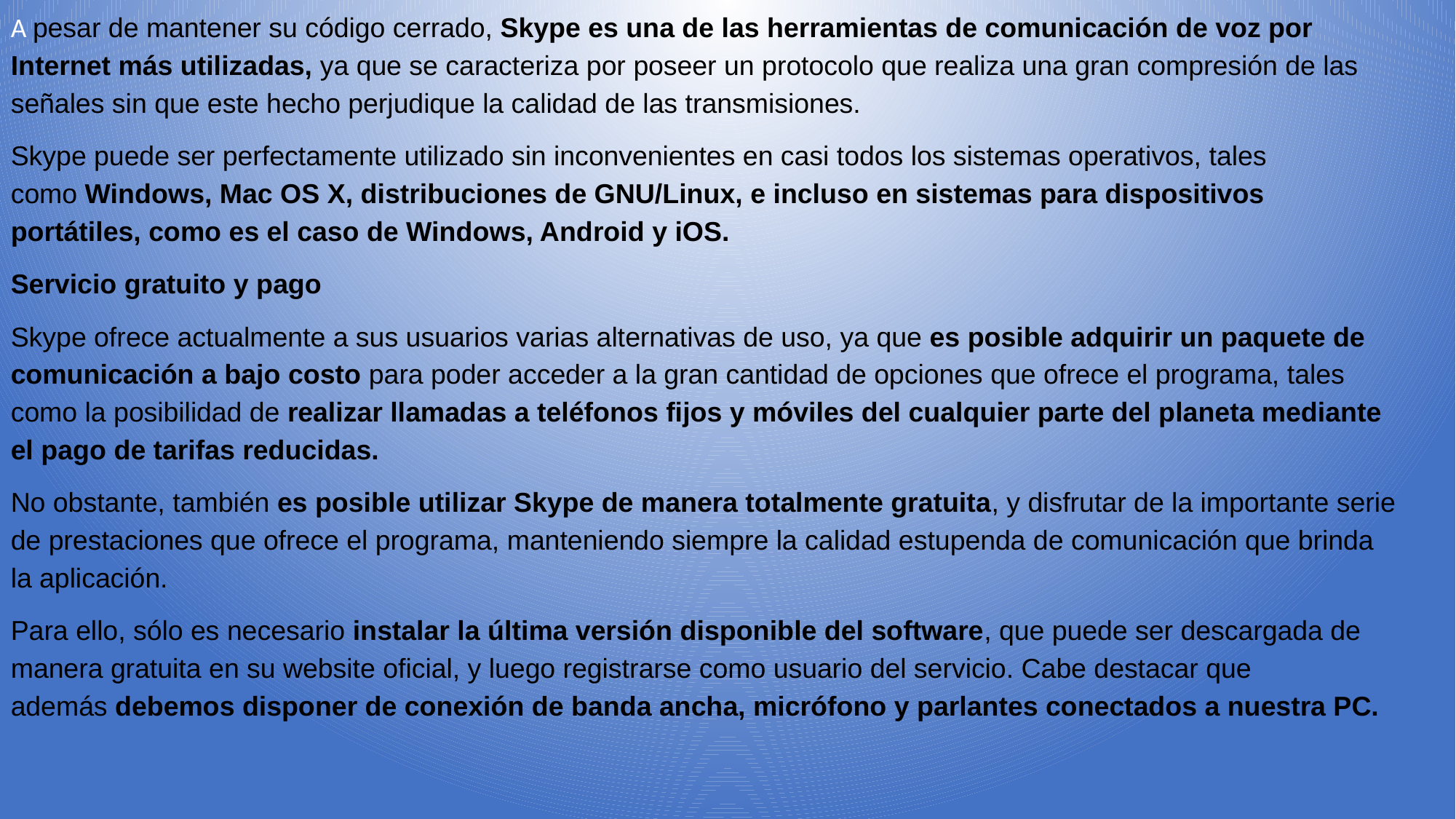

A pesar de mantener su código cerrado, Skype es una de las herramientas de comunicación de voz por Internet más utilizadas, ya que se caracteriza por poseer un protocolo que realiza una gran compresión de las señales sin que este hecho perjudique la calidad de las transmisiones.
Skype puede ser perfectamente utilizado sin inconvenientes en casi todos los sistemas operativos, tales como Windows, Mac OS X, distribuciones de GNU/Linux, e incluso en sistemas para dispositivos portátiles, como es el caso de Windows, Android y iOS.
Servicio gratuito y pago
Skype ofrece actualmente a sus usuarios varias alternativas de uso, ya que es posible adquirir un paquete de comunicación a bajo costo para poder acceder a la gran cantidad de opciones que ofrece el programa, tales como la posibilidad de realizar llamadas a teléfonos fijos y móviles del cualquier parte del planeta mediante el pago de tarifas reducidas.
No obstante, también es posible utilizar Skype de manera totalmente gratuita, y disfrutar de la importante serie de prestaciones que ofrece el programa, manteniendo siempre la calidad estupenda de comunicación que brinda la aplicación.
Para ello, sólo es necesario instalar la última versión disponible del software, que puede ser descargada de manera gratuita en su website oficial, y luego registrarse como usuario del servicio. Cabe destacar que además debemos disponer de conexión de banda ancha, micrófono y parlantes conectados a nuestra PC.